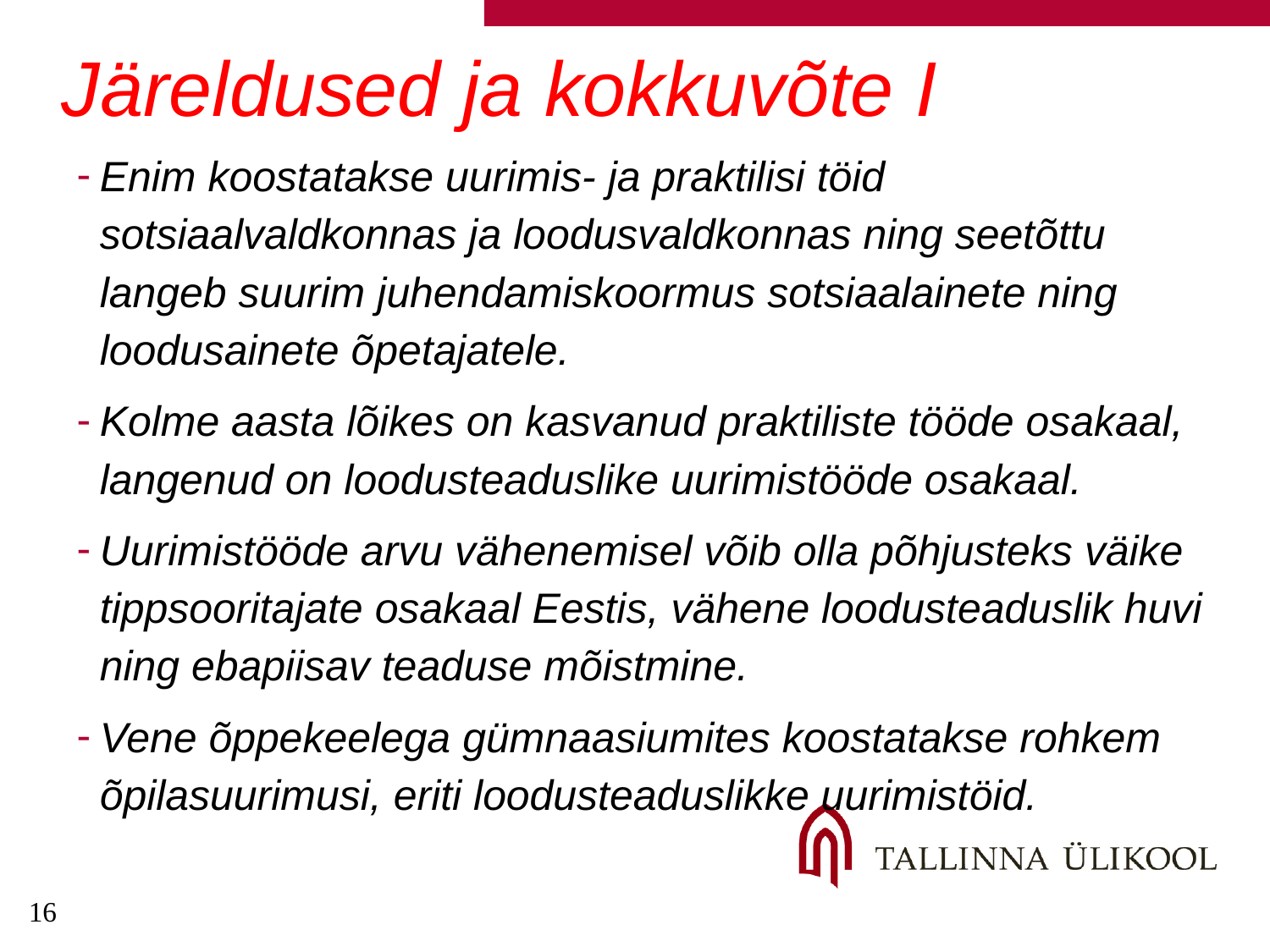

# Järeldused ja kokkuvõte I
Enim koostatakse uurimis- ja praktilisi töid sotsiaalvaldkonnas ja loodusvaldkonnas ning seetõttu langeb suurim juhendamiskoormus sotsiaalainete ning loodusainete õpetajatele.
Kolme aasta lõikes on kasvanud praktiliste tööde osakaal, langenud on loodusteaduslike uurimistööde osakaal.
Uurimistööde arvu vähenemisel võib olla põhjusteks väike tippsooritajate osakaal Eestis, vähene loodusteaduslik huvi ning ebapiisav teaduse mõistmine.
Vene õppekeelega gümnaasiumites koostatakse rohkem õpilasuurimusi, eriti loodusteaduslikke uurimistöid.
16